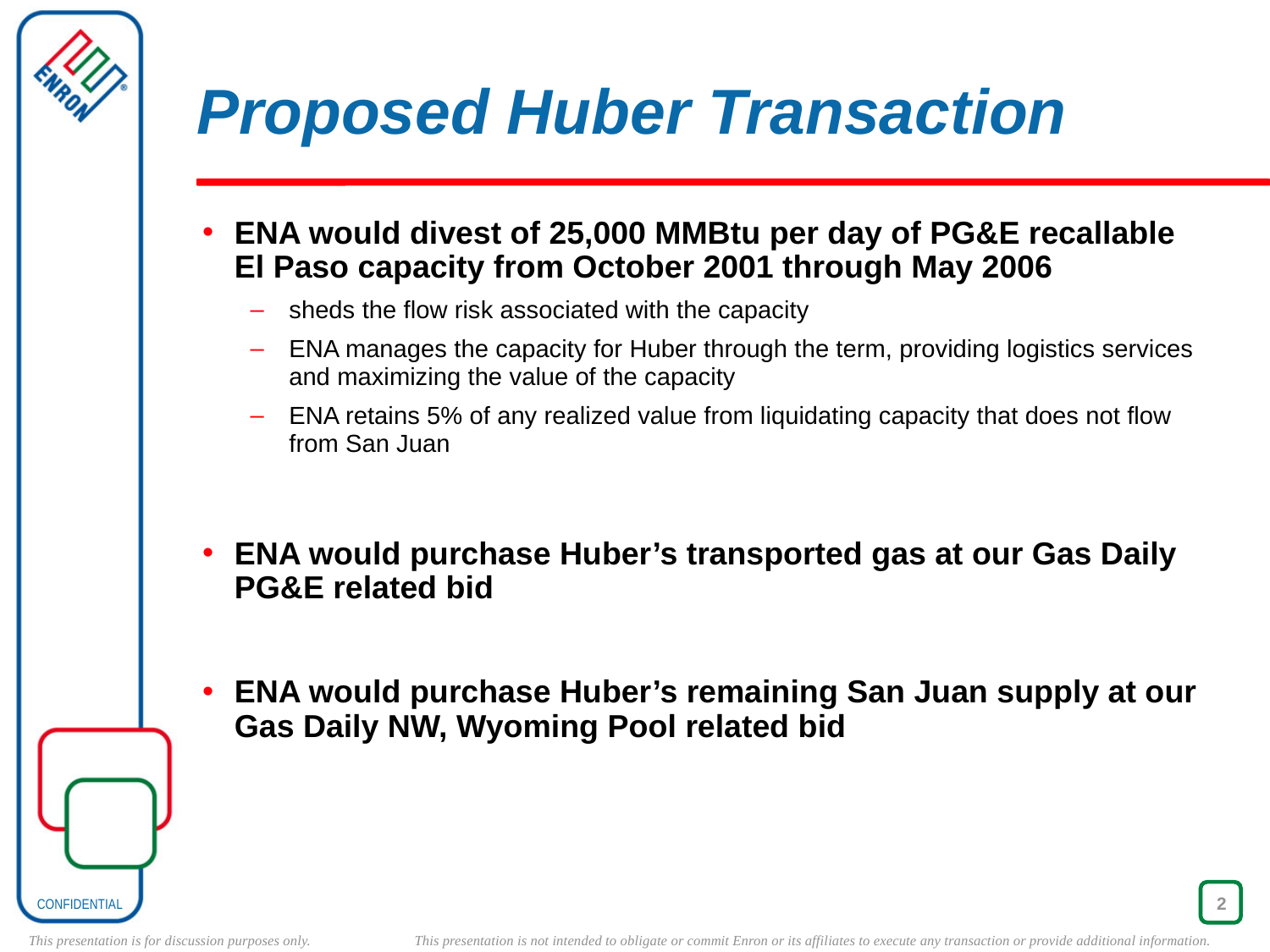

# Proposed Huber Transaction
ENA would divest of 25,000 MMBtu per day of PG&E recallable El Paso capacity from October 2001 through May 2006
sheds the flow risk associated with the capacity
ENA manages the capacity for Huber through the term, providing logistics services and maximizing the value of the capacity
ENA retains 5% of any realized value from liquidating capacity that does not flow from San Juan

ENA would purchase Huber’s transported gas at our Gas Daily PG&E related bid

ENA would purchase Huber’s remaining San Juan supply at our Gas Daily NW, Wyoming Pool related bid
2